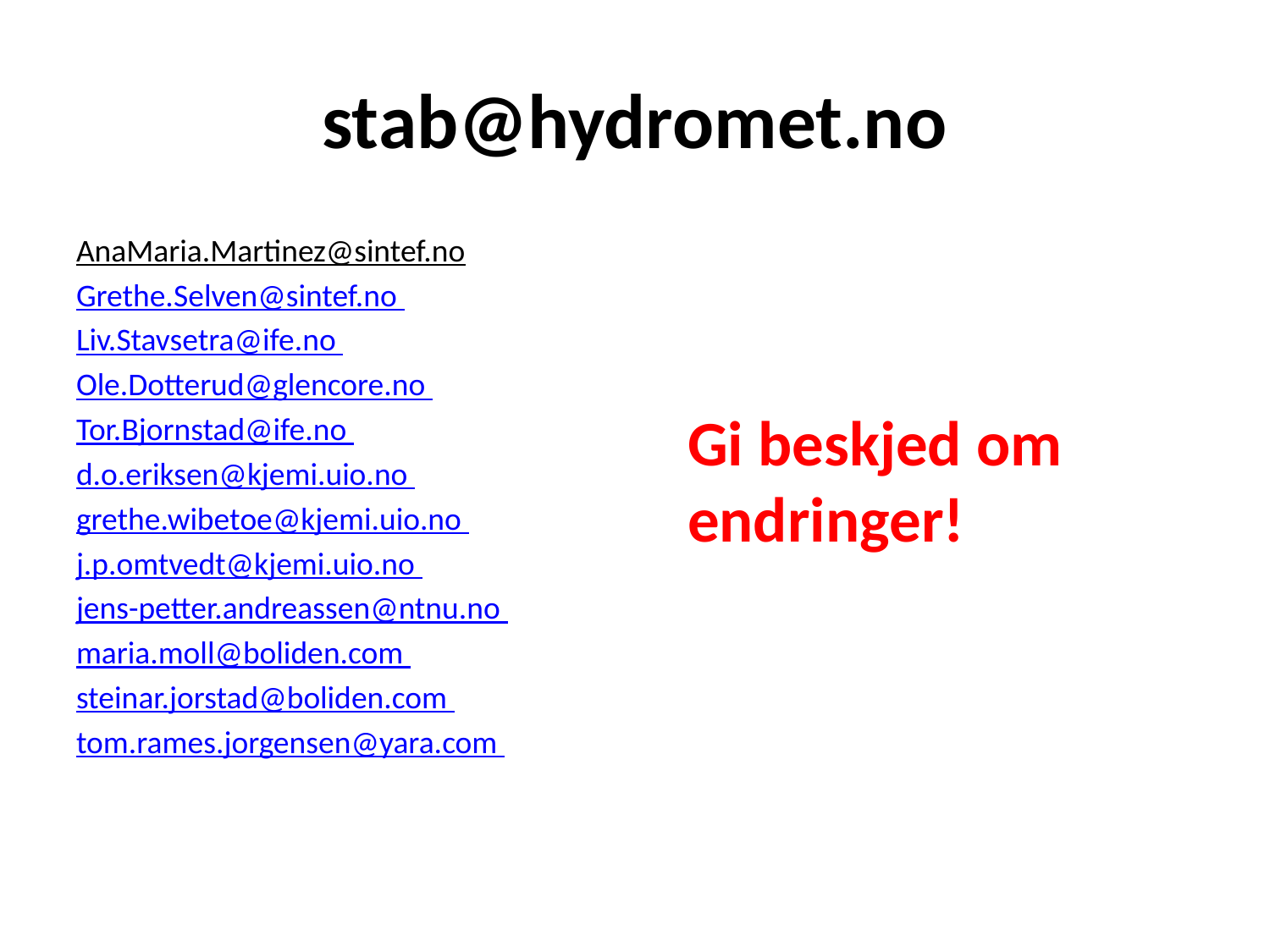

# stab@hydromet.no

| AnaMaria.Martinez@sintef.no |  |
| --- | --- |
| Grethe.Selven@sintef.no |  |
| Liv.Stavsetra@ife.no |  |
| Ole.Dotterud@glencore.no |  |
| Tor.Bjornstad@ife.no |  |
| d.o.eriksen@kjemi.uio.no |  |
| grethe.wibetoe@kjemi.uio.no |  |
| j.p.omtvedt@kjemi.uio.no |  |
| jens-petter.andreassen@ntnu.no |  |
| maria.moll@boliden.com |  |
| steinar.jorstad@boliden.com |  |
| tom.rames.jorgensen@yara.com |  |
Gi beskjed om endringer!